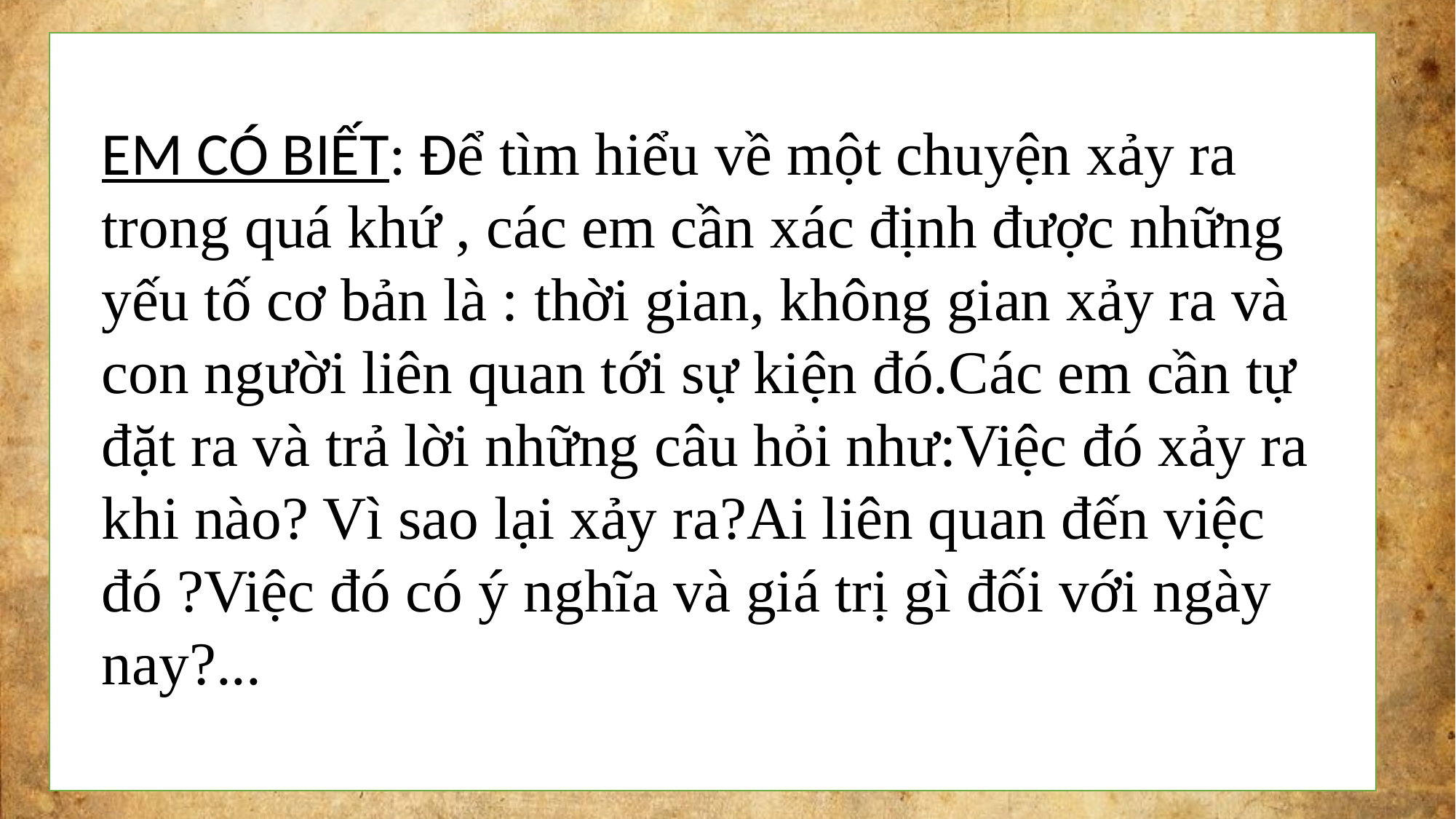

EM CÓ BIẾT: Để tìm hiểu về một chuyện xảy ra trong quá khứ , các em cần xác định được những yếu tố cơ bản là : thời gian, không gian xảy ra và con người liên quan tới sự kiện đó.Các em cần tự đặt ra và trả lời những câu hỏi như:Việc đó xảy ra khi nào? Vì sao lại xảy ra?Ai liên quan đến việc đó ?Việc đó có ý nghĩa và giá trị gì đối với ngày nay?...